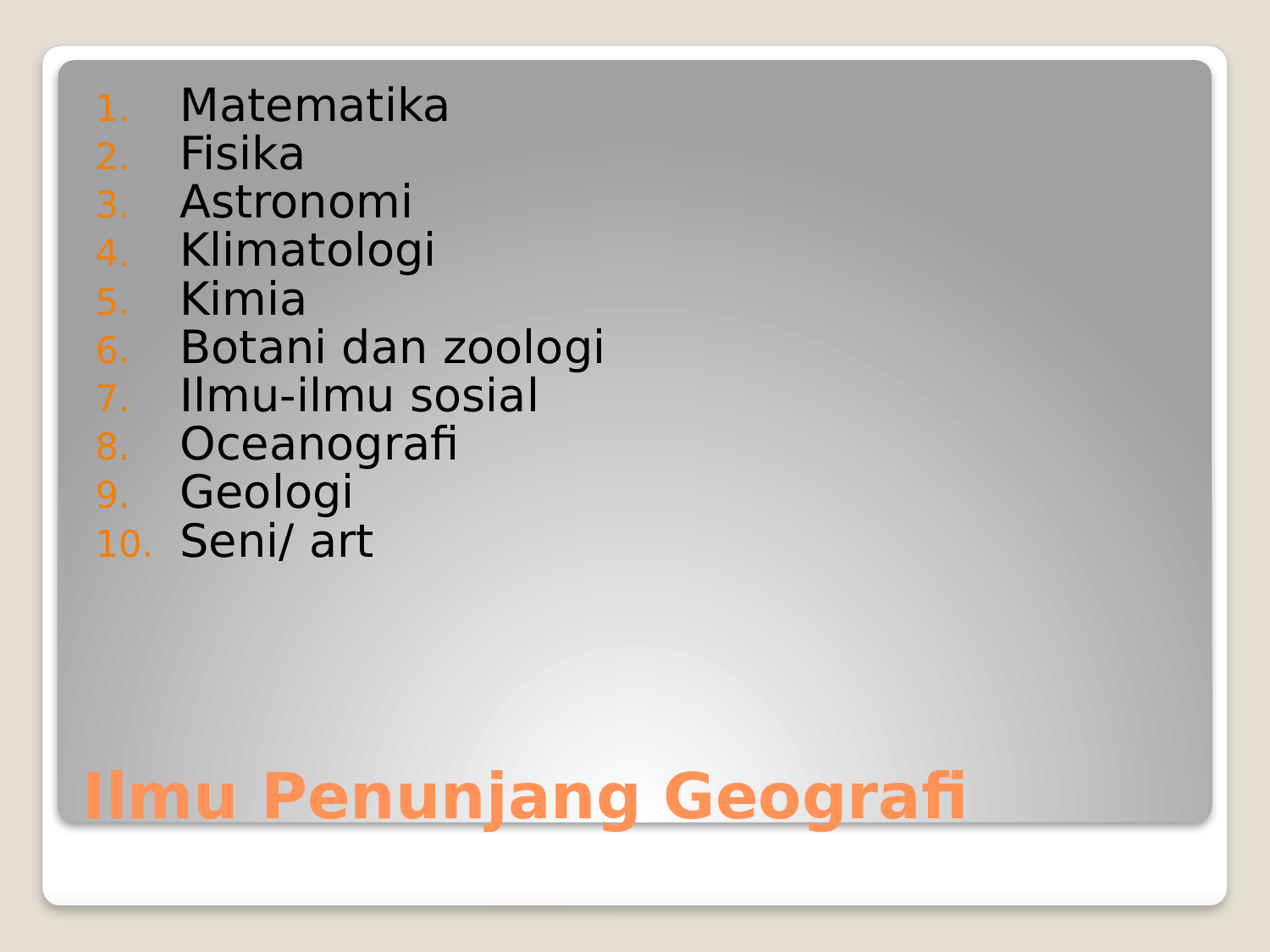

Matematika
Fisika
Astronomi
Klimatologi
Kimia
Botani dan zoologi
Ilmu-ilmu sosial
Oceanografi
Geologi
Seni/ art

# Ilmu Penunjang Geografi